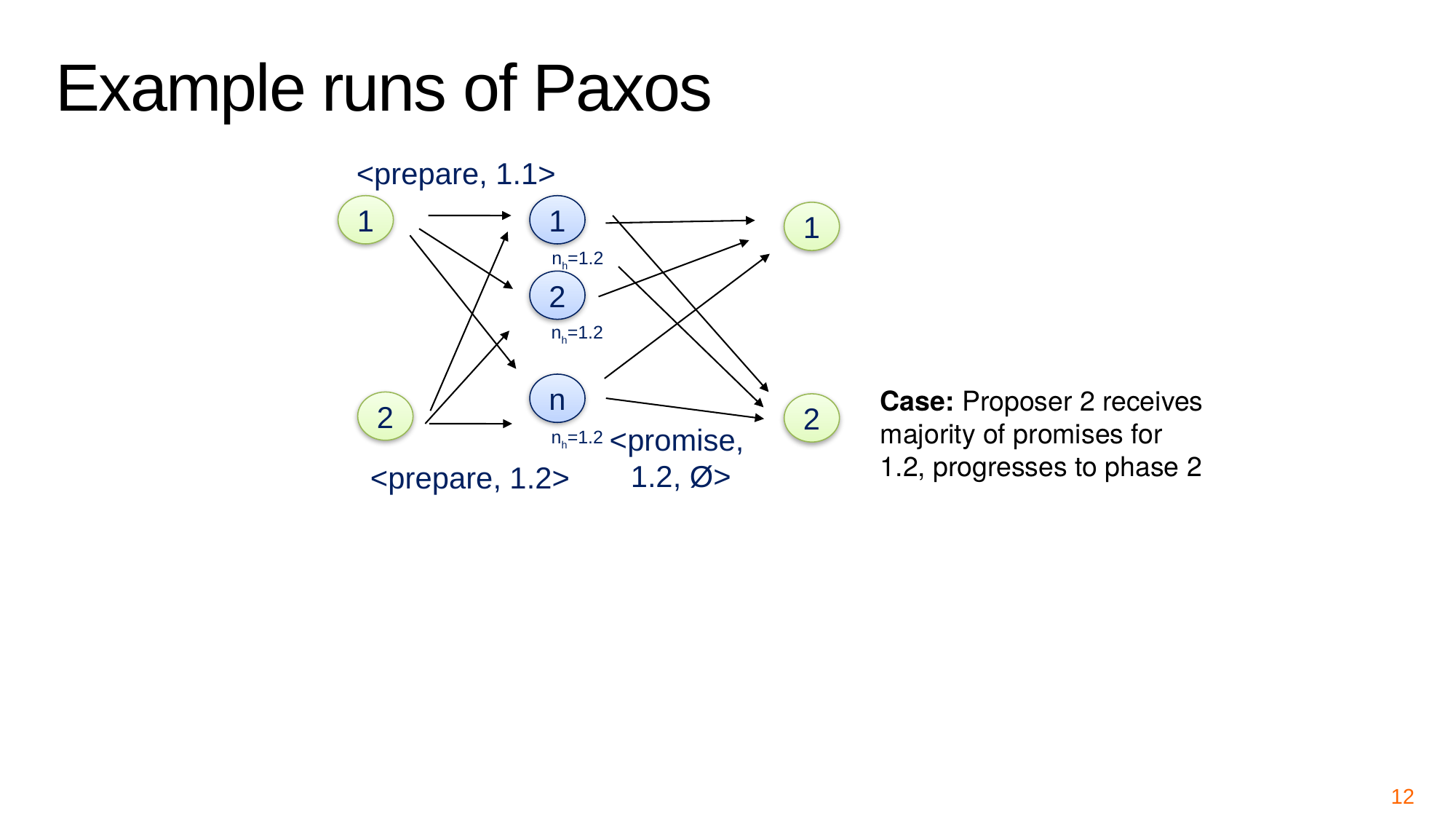

# Example runs of Paxos
<prepare, 1.1>
1
1
1

nh=1.2

2
nh=1.2

n
Case: Proposer 2 receives majority of promises for 1.2, progresses to phase 2
2
2

<promise,
1.2, Ø>
nh=1.2

<prepare, 1.2>
12